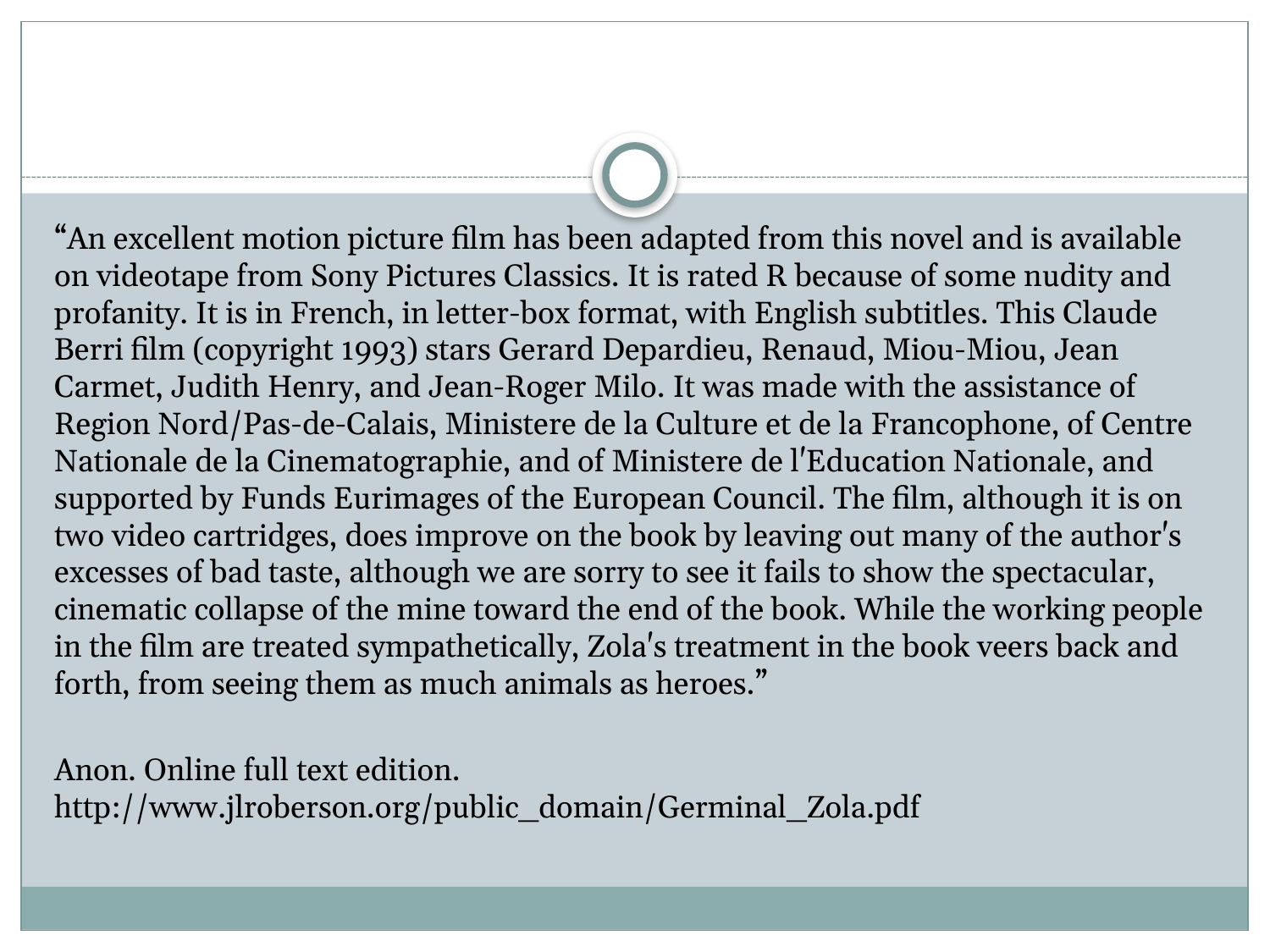

#
“An excellent motion picture film has been adapted from this novel and is available on videotape from Sony Pictures Classics. It is rated R because of some nudity and profanity. It is in French, in letter-box format, with English subtitles. This Claude Berri film (copyright 1993) stars Gerard Depardieu, Renaud, Miou-Miou, Jean Carmet, Judith Henry, and Jean-Roger Milo. It was made with the assistance of Region Nord/Pas-de-Calais, Ministere de la Culture et de la Francophone, of Centre Nationale de la Cinematographie, and of Ministere de l'Education Nationale, and supported by Funds Eurimages of the European Council. The film, although it is on two video cartridges, does improve on the book by leaving out many of the author's excesses of bad taste, although we are sorry to see it fails to show the spectacular, cinematic collapse of the mine toward the end of the book. While the working people in the film are treated sympathetically, Zola's treatment in the book veers back and forth, from seeing them as much animals as heroes.”

Anon. Online full text edition. http://www.jlroberson.org/public_domain/Germinal_Zola.pdf